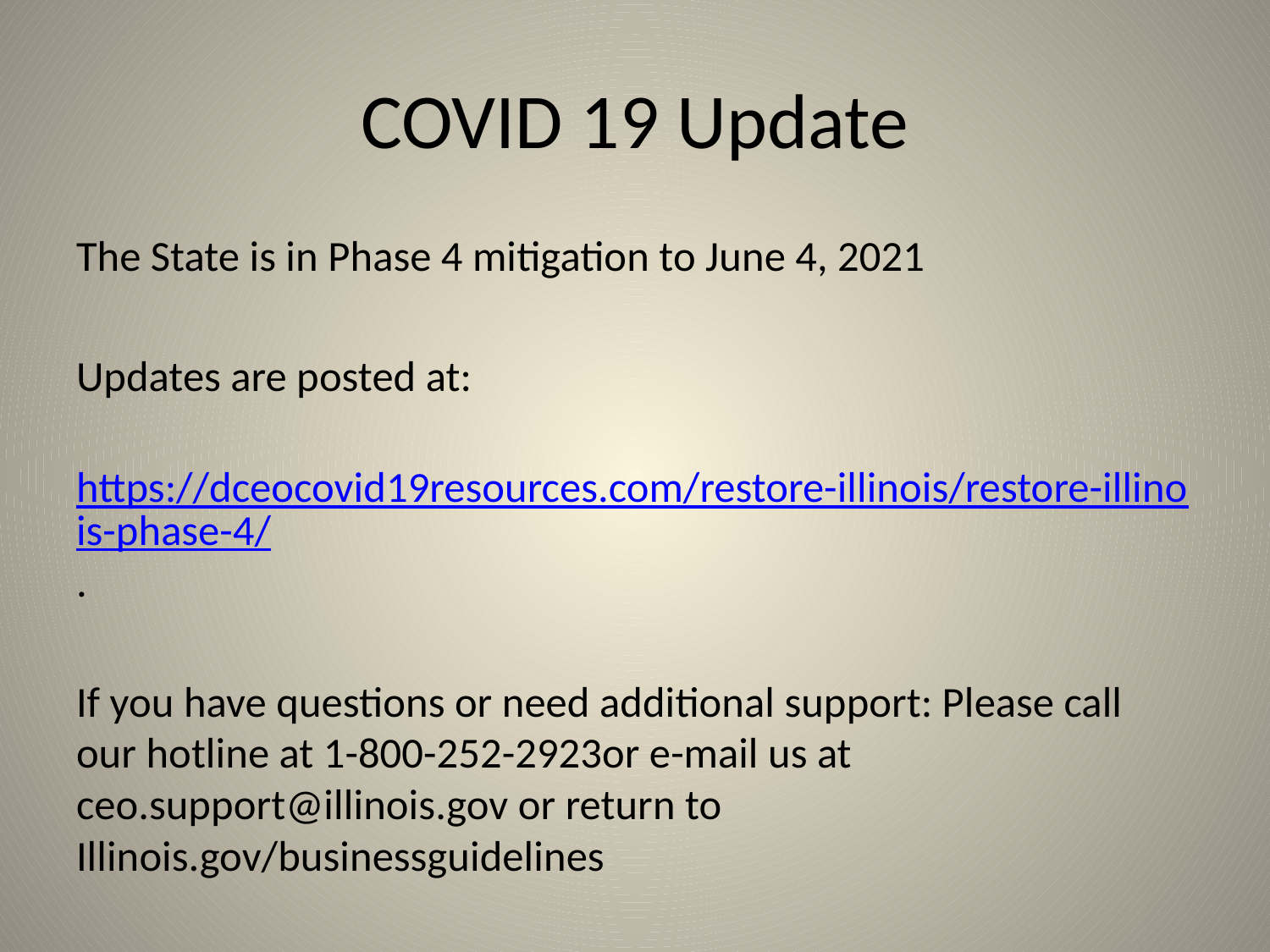

# COVID 19 Update
The State is in Phase 4 mitigation to June 4, 2021

Updates are posted at:
 https://dceocovid19resources.com/restore-illinois/restore-illinois-phase-4/.

If you have questions or need additional support: Please call our hotline at 1-800-252-2923or e-mail us at ceo.support@illinois.gov or return to Illinois.gov/businessguidelines